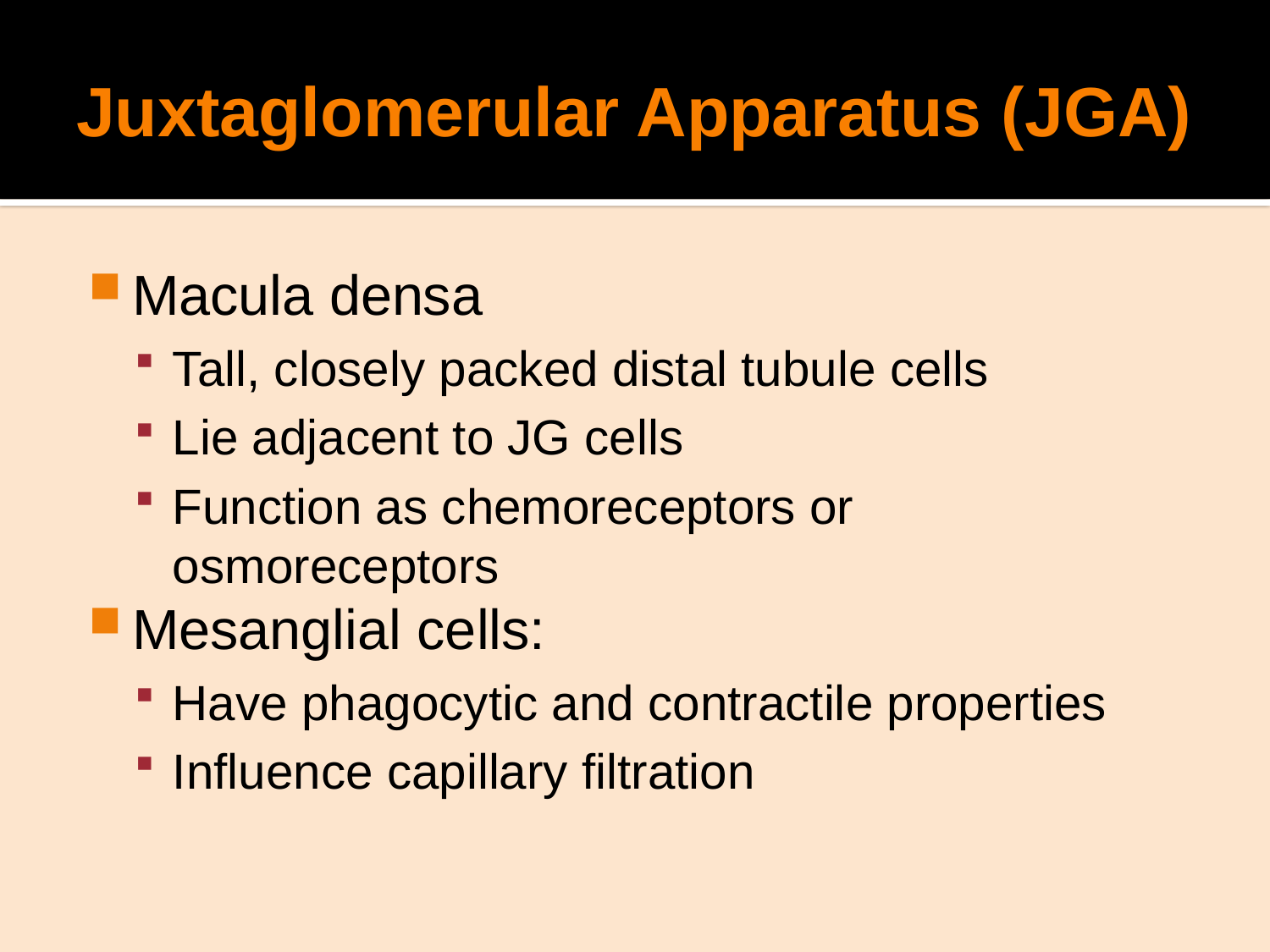

# Juxtaglomerular Apparatus (JGA)
Macula densa
Tall, closely packed distal tubule cells
Lie adjacent to JG cells
Function as chemoreceptors or osmoreceptors
Mesanglial cells:
Have phagocytic and contractile properties
Influence capillary filtration